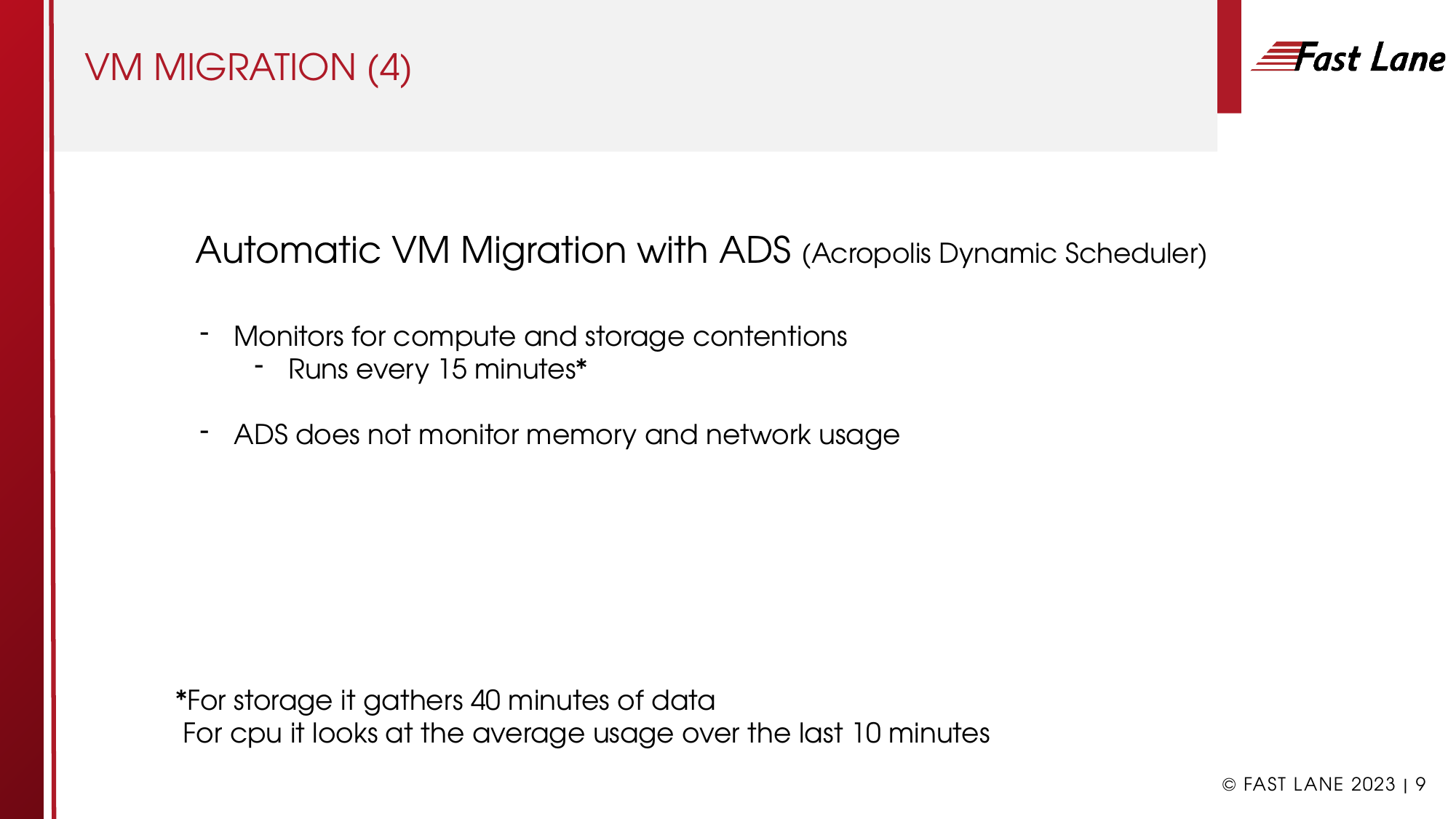

# VM migration (4)
Automatic VM Migration with ADS (Acropolis Dynamic Scheduler)
Monitors for compute and storage contentions
Runs every 15 minutes*

ADS does not monitor memory and network usage
*For storage it gathers 40 minutes of data
 For cpu it looks at the average usage over the last 10 minutes